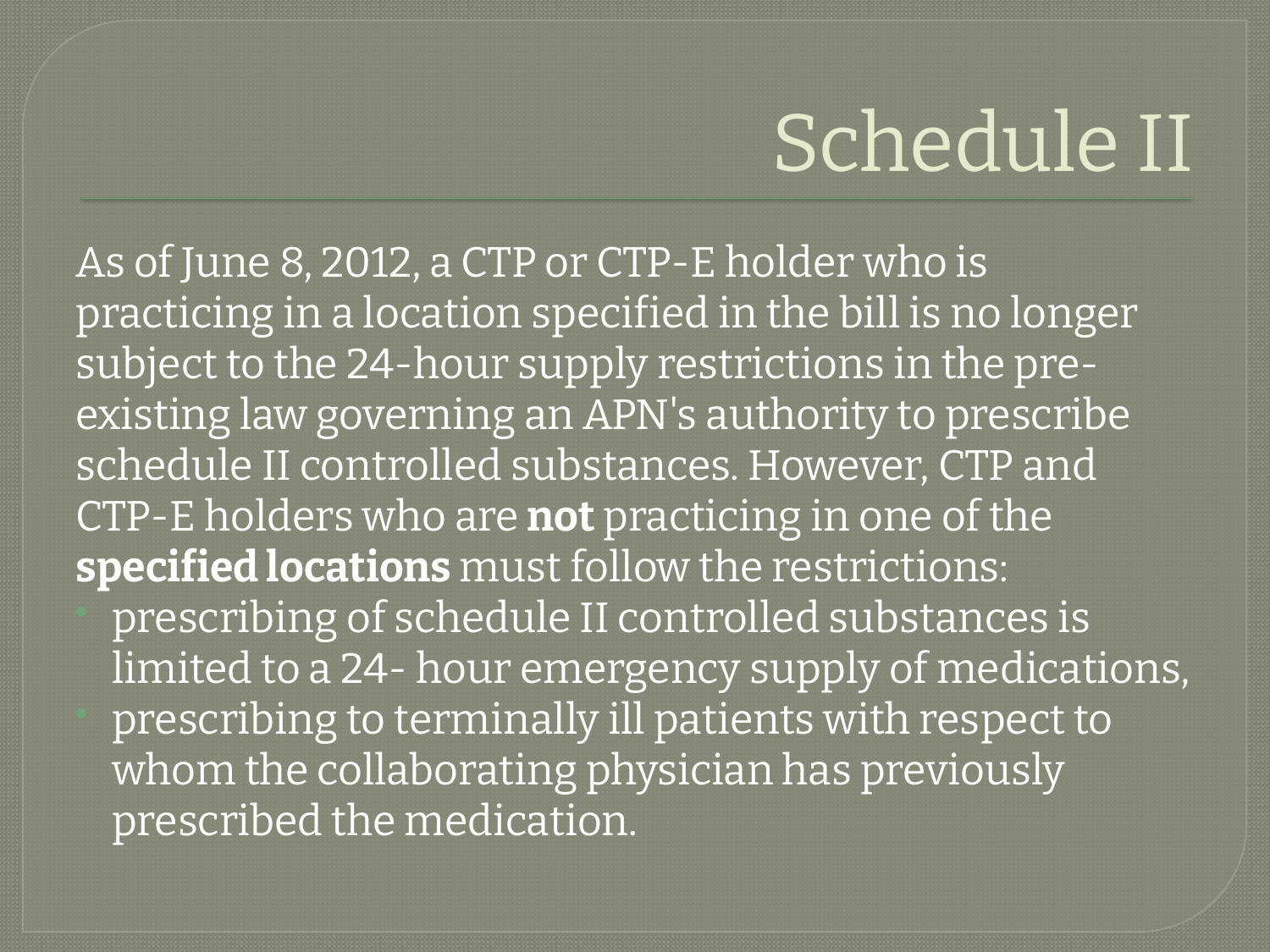

# Schedule II
As of June 8, 2012, a CTP or CTP-E holder who is practicing in a location specified in the bill is no longer subject to the 24-hour supply restrictions in the pre-existing law governing an APN's authority to prescribe schedule II controlled substances. However, CTP and CTP-E holders who are not practicing in one of the specified locations must follow the restrictions:
prescribing of schedule II controlled substances is limited to a 24- hour emergency supply of medications,
prescribing to terminally ill patients with respect to whom the collaborating physician has previously prescribed the medication.